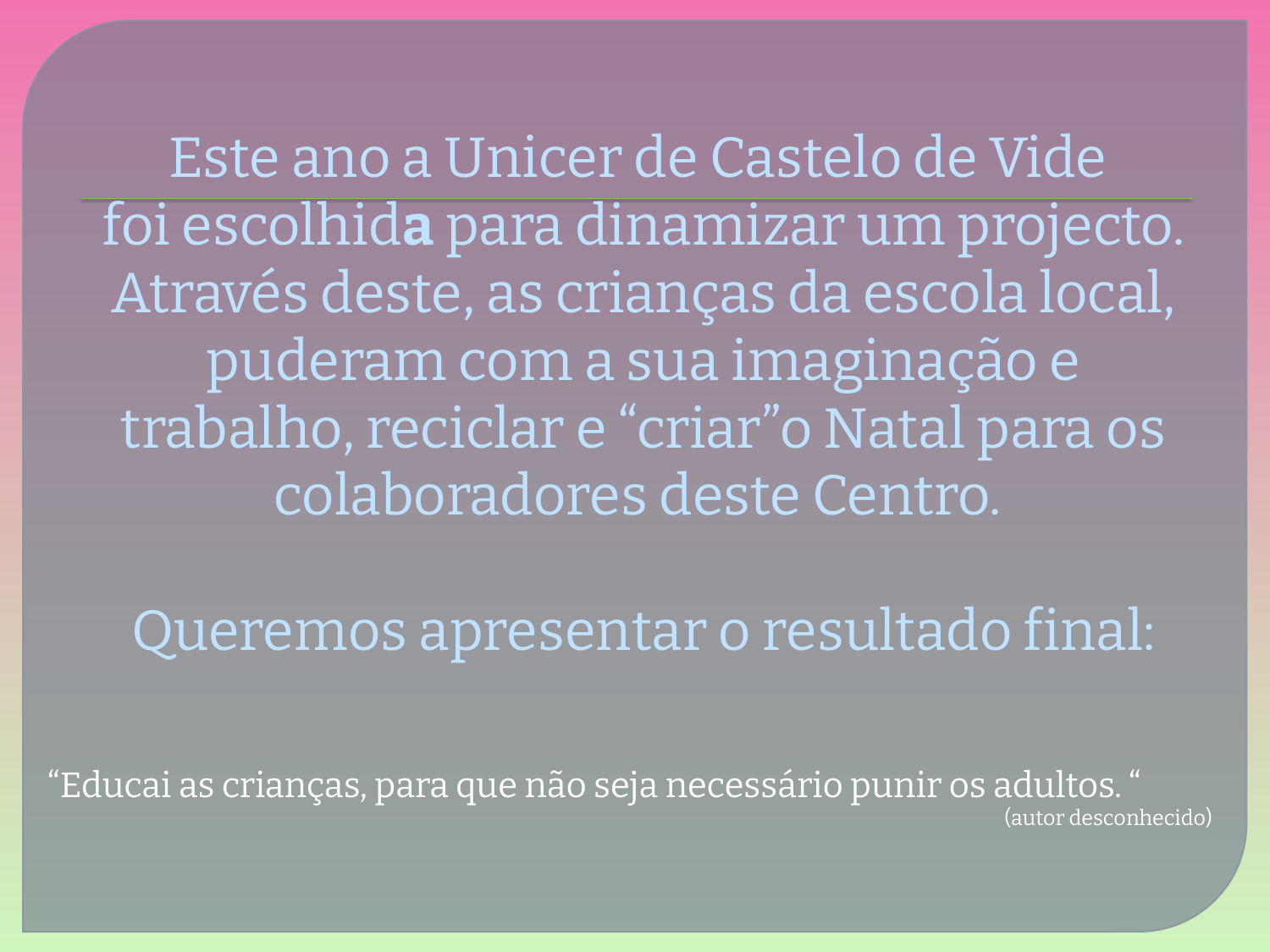

# Este ano a Unicer de Castelo de Vide foi escolhida para dinamizar um projecto. Através deste, as crianças da escola local, puderam com a sua imaginação e trabalho, reciclar e “criar”o Natal para os colaboradores deste Centro. Queremos apresentar o resultado final:
“Educai as crianças, para que não seja necessário punir os adultos. “
(autor desconhecido)